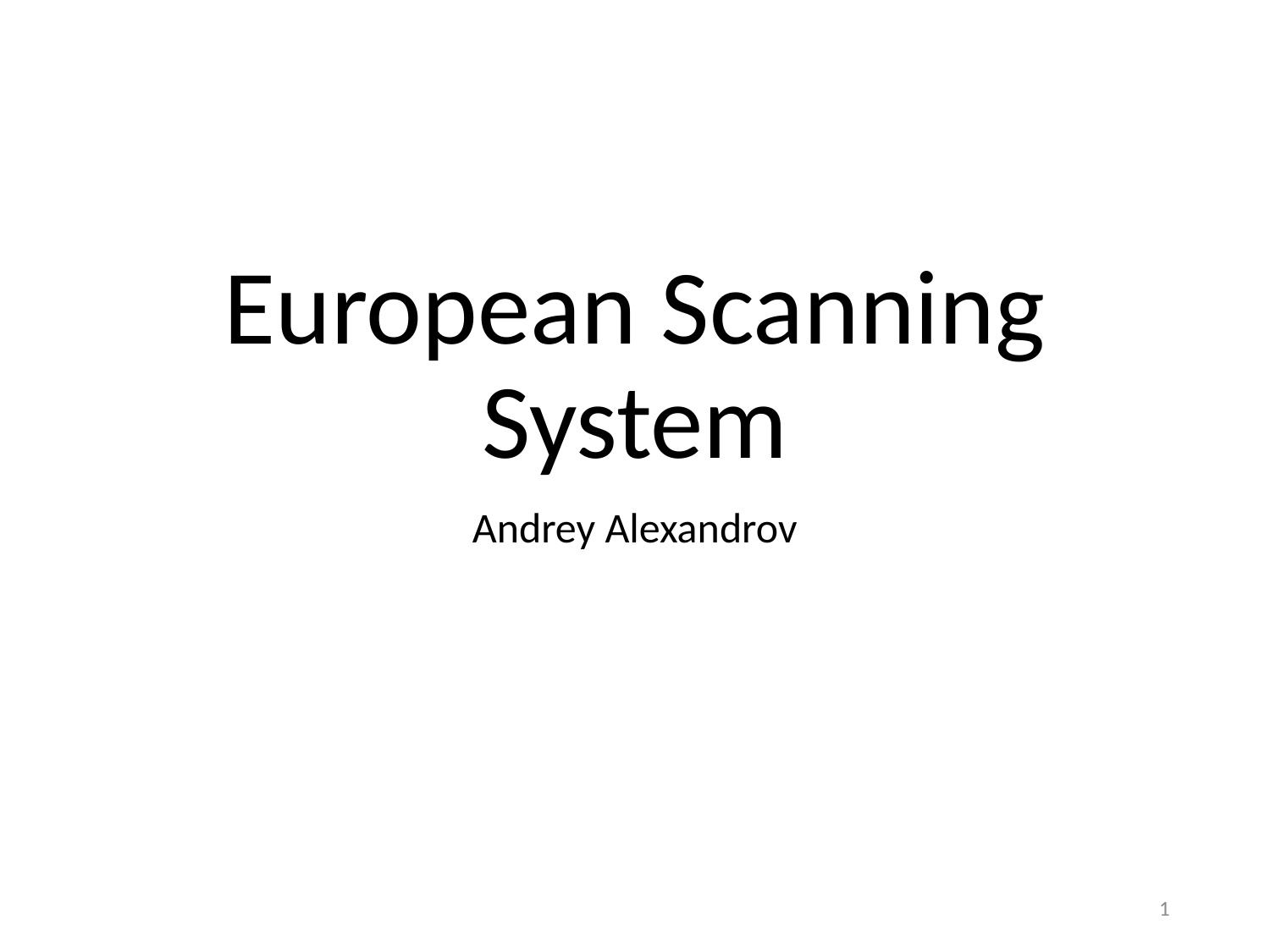

# European Scanning System
Andrey Alexandrov
1